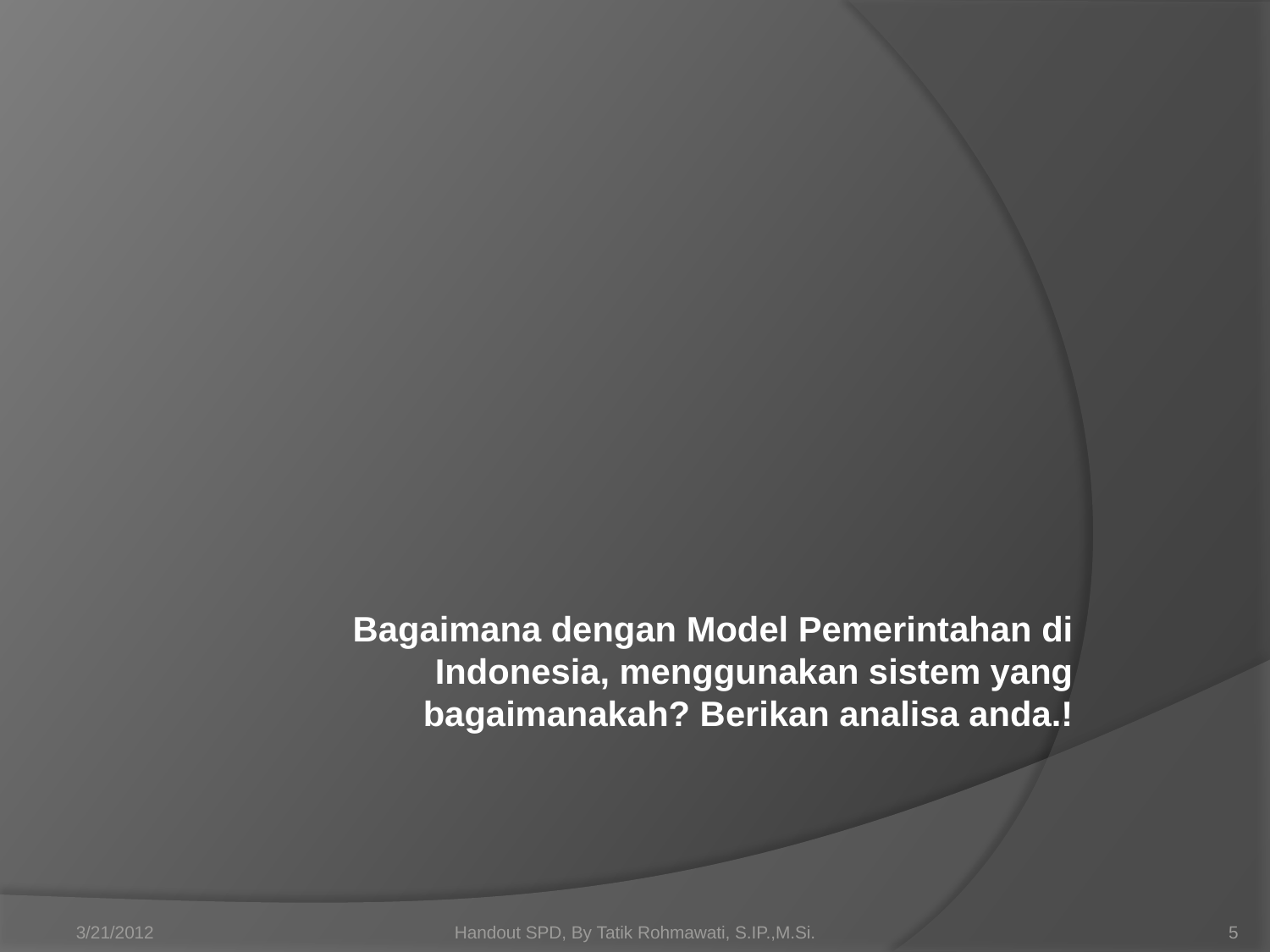

Bagaimana dengan Model Pemerintahan di Indonesia, menggunakan sistem yang bagaimanakah? Berikan analisa anda.!

3/21/2012
Handout SPD, By Tatik Rohmawati, S.IP.,M.Si.
5